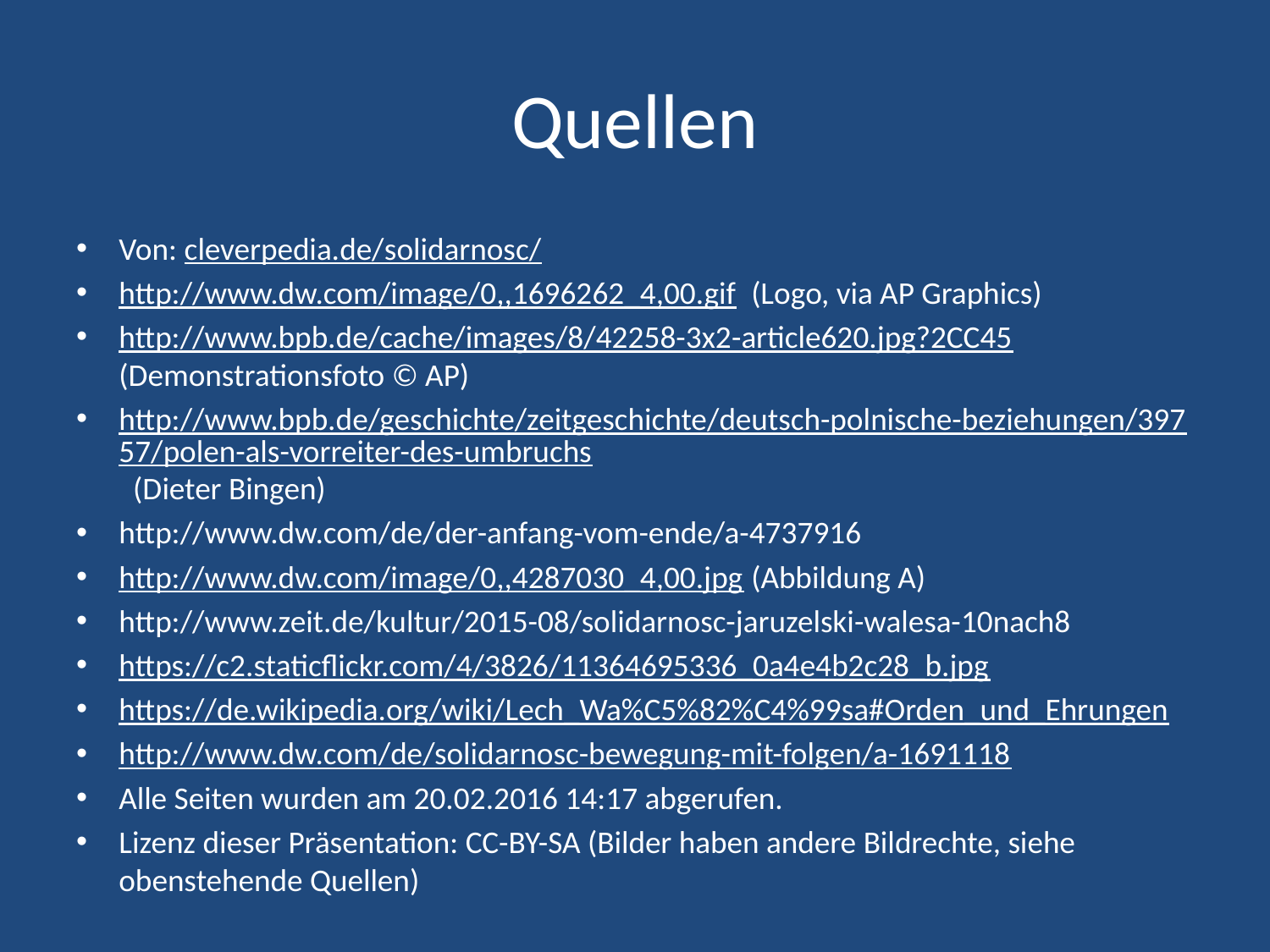

# Quellen
Von: cleverpedia.de/solidarnosc/
http://www.dw.com/image/0,,1696262_4,00.gif  (Logo, via AP Graphics)
http://www.bpb.de/cache/images/8/42258-3x2-article620.jpg?2CC45  (Demonstrationsfoto © AP)
http://www.bpb.de/geschichte/zeitgeschichte/deutsch-polnische-beziehungen/39757/polen-als-vorreiter-des-umbruchs  (Dieter Bingen)
http://www.dw.com/de/der-anfang-vom-ende/a-4737916
http://www.dw.com/image/0,,4287030_4,00.jpg (Abbildung A)
http://www.zeit.de/kultur/2015-08/solidarnosc-jaruzelski-walesa-10nach8
https://c2.staticflickr.com/4/3826/11364695336_0a4e4b2c28_b.jpg
https://de.wikipedia.org/wiki/Lech_Wa%C5%82%C4%99sa#Orden_und_Ehrungen
http://www.dw.com/de/solidarnosc-bewegung-mit-folgen/a-1691118
Alle Seiten wurden am 20.02.2016 14:17 abgerufen.
Lizenz dieser Präsentation: CC-BY-SA (Bilder haben andere Bildrechte, siehe obenstehende Quellen)